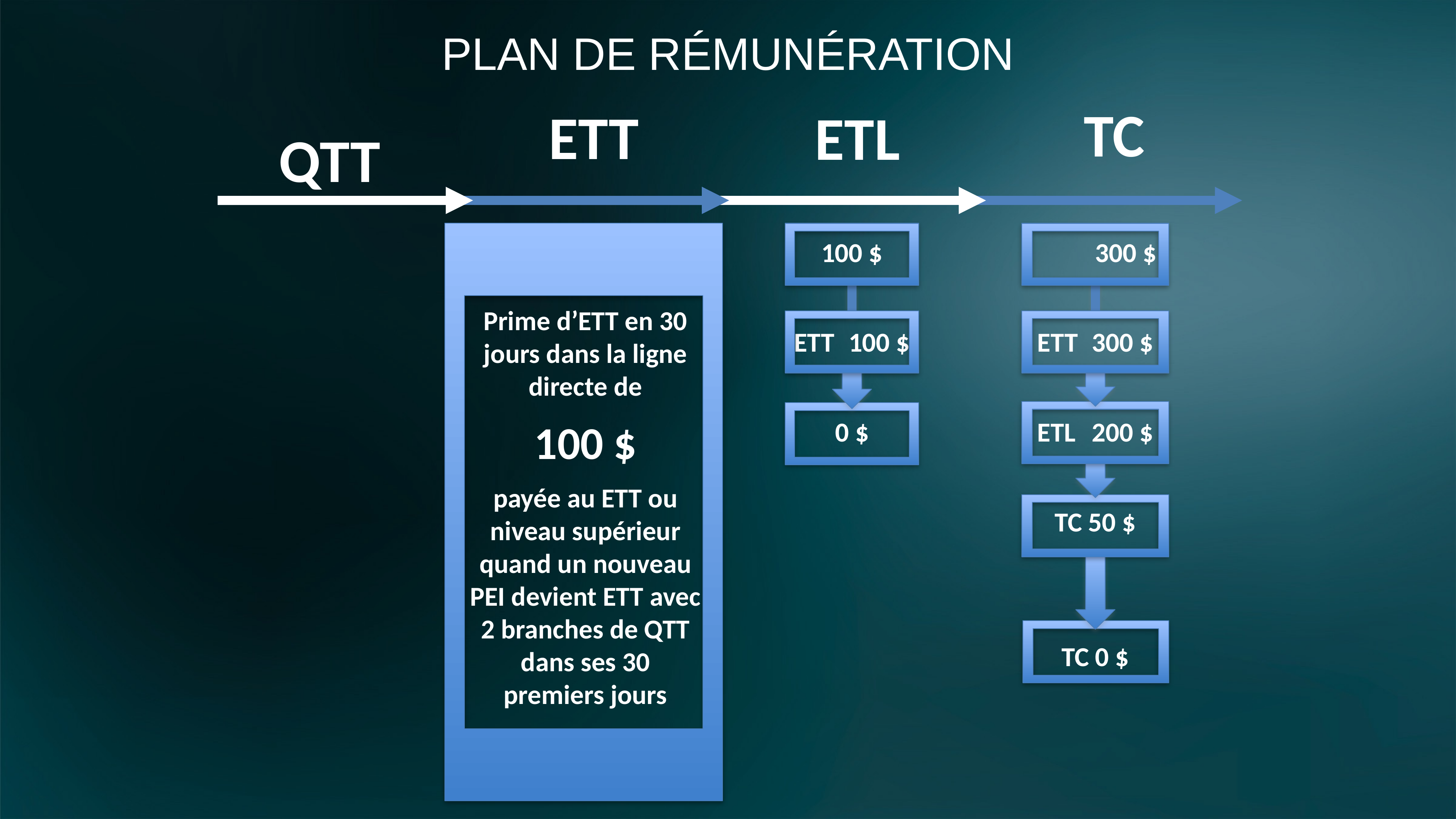

PLAN DE RÉMUNÉRATION

QTT
TC
ETT
ETL

100 $

ETT	100 $

0 $
	 300 $

ETT	300 $

ETL	200 $

TC 50 $

TC 0 $

Prime d’ETT en 30 jours dans la ligne directe de
100 $
payée au ETT ou niveau supérieur quand un nouveau PEI devient ETT avec 2 branches de QTT dans ses 30 premiers jours